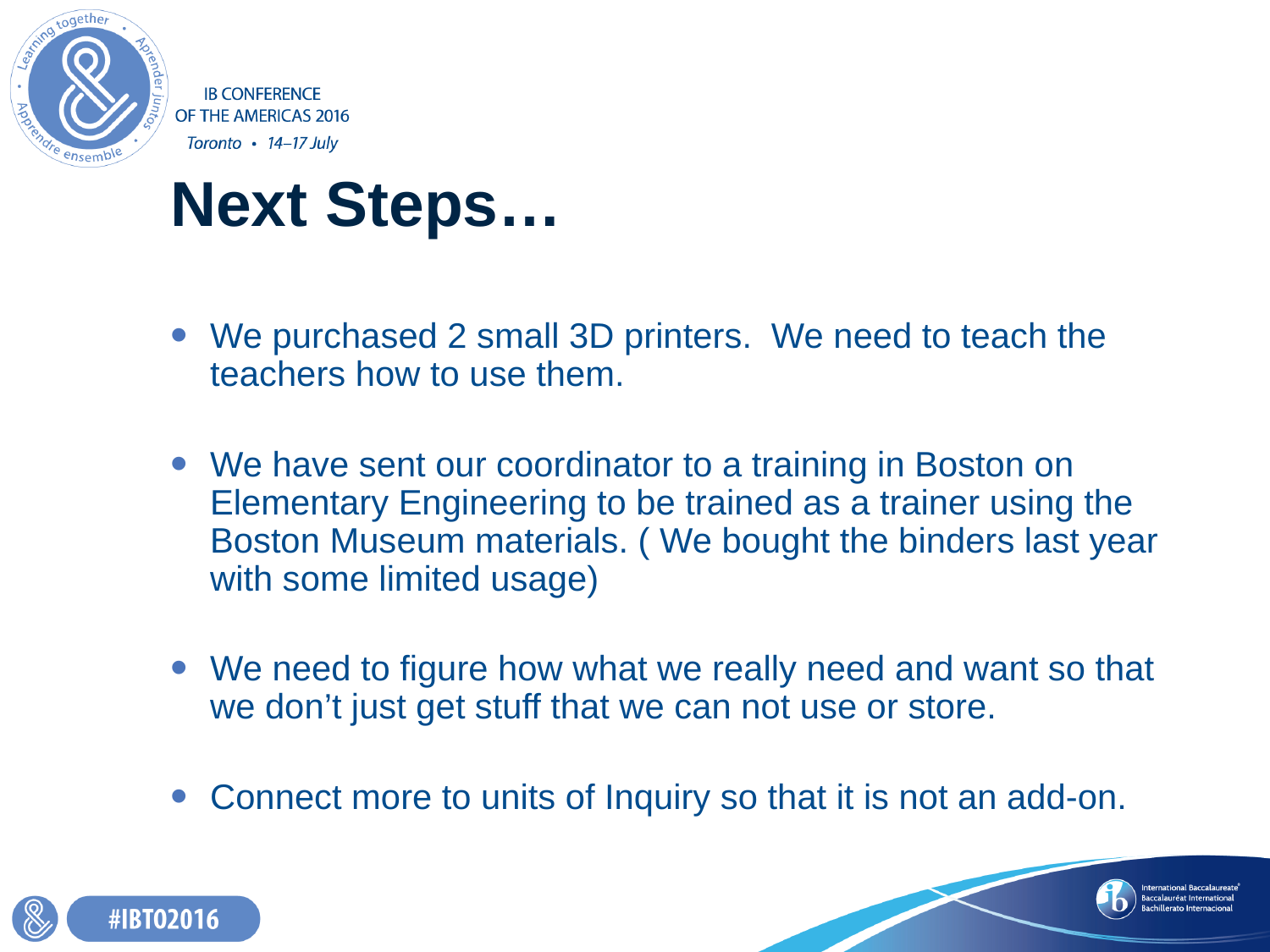

# Next Steps…
We purchased 2 small 3D printers.  We need to teach the teachers how to use them.

We have sent our coordinator to a training in Boston on Elementary Engineering to be trained as a trainer using the Boston Museum materials. ( We bought the binders last year with some limited usage)

We need to figure how what we really need and want so that we don’t just get stuff that we can not use or store.

Connect more to units of Inquiry so that it is not an add-on.